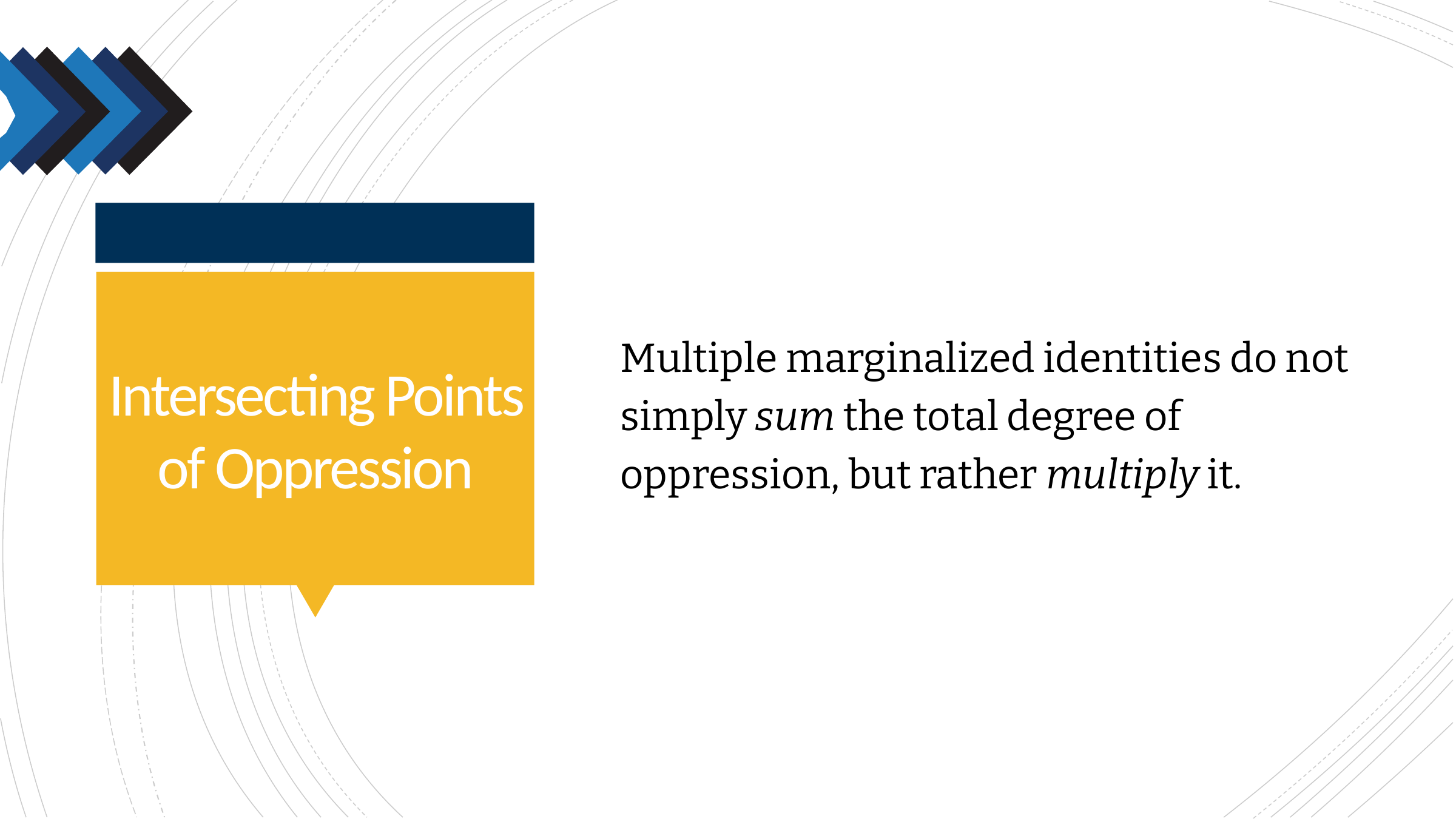

Multiple marginalized identities do not simply sum the total degree of oppression, but rather multiply it.
# Intersecting Points of Oppression